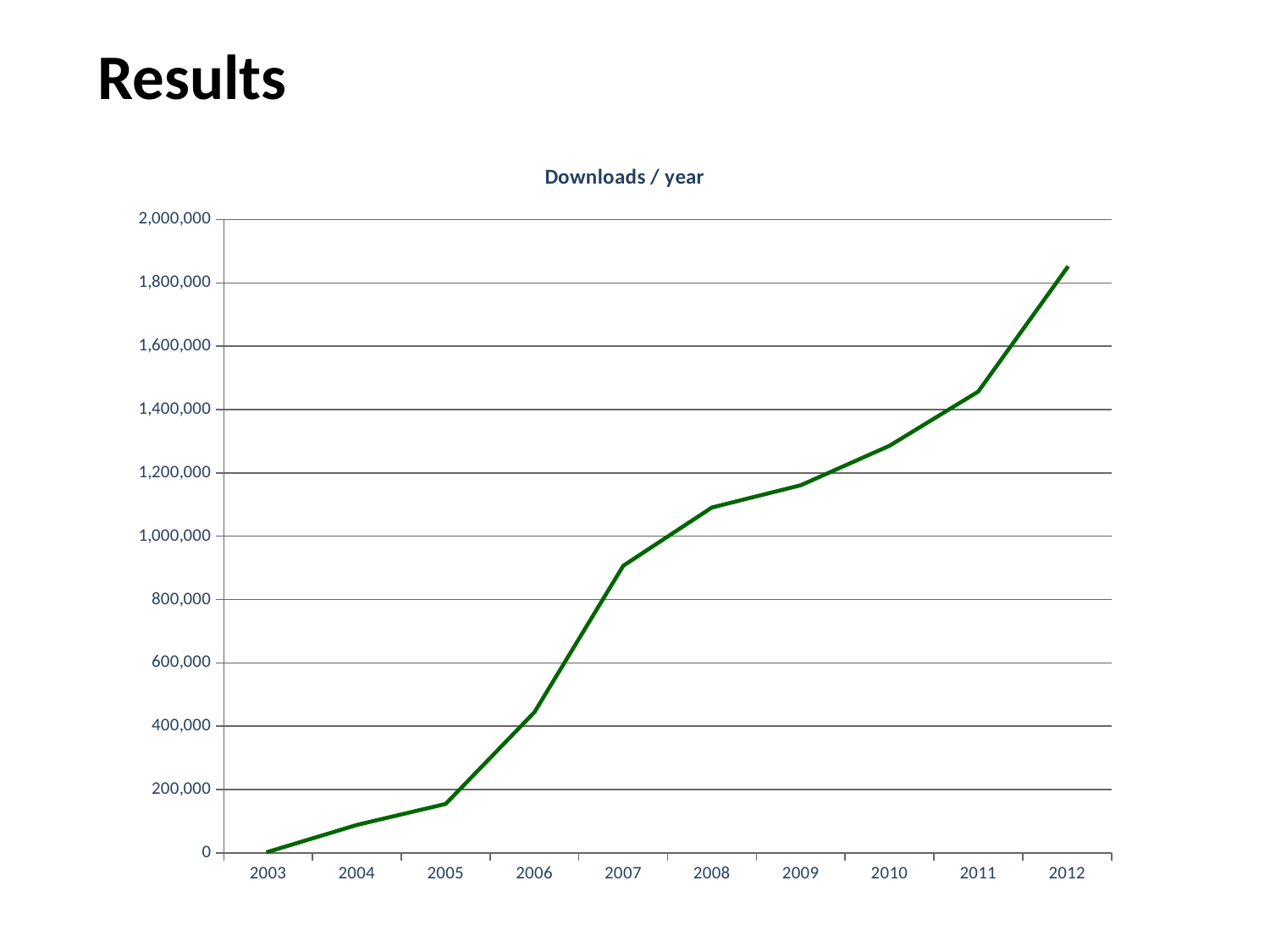

# Results

### Chart: Downloads / year

| Category | Downloads |
|---|---|
| 2003 | 3363.0 |
| 2004 | 88328.0 |
| 2005 | 154610.0 |
| 2006 | 444292.7 |
| 2007 | 906878.1 |
| 2008 | 1091015.9000000004 |
| 2009 | 1161298.0 |
| 2010 | 1285977.0 |
| 2011 | 1457050.9 |
| 2012 | 1847718.0 |